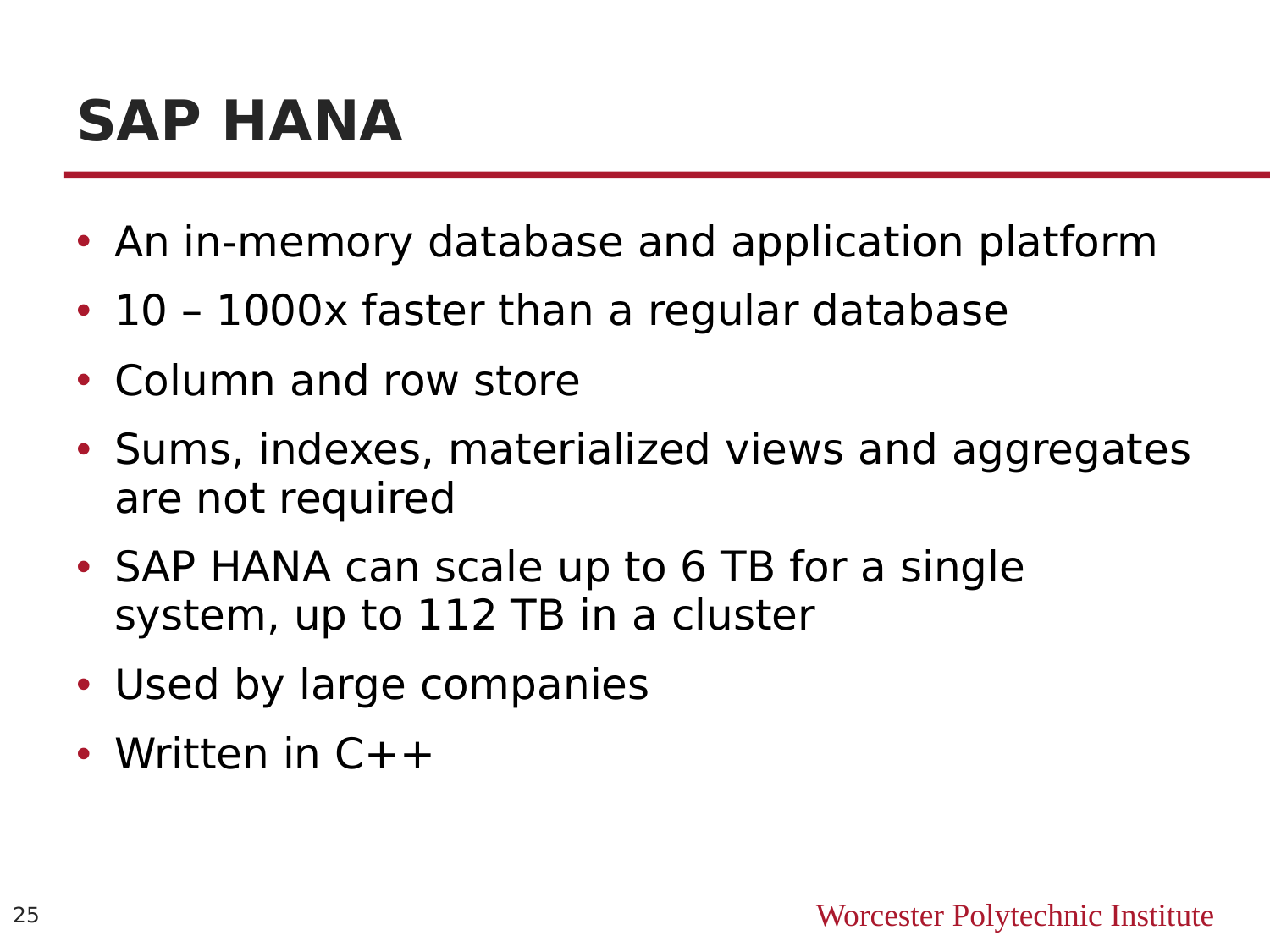

# SAP HANA
An in-memory database and application platform
10 – 1000x faster than a regular database
Column and row store
Sums, indexes, materialized views and aggregates are not required
SAP HANA can scale up to 6 TB for a single system, up to 112 TB in a cluster
Used by large companies
Written in C++

25